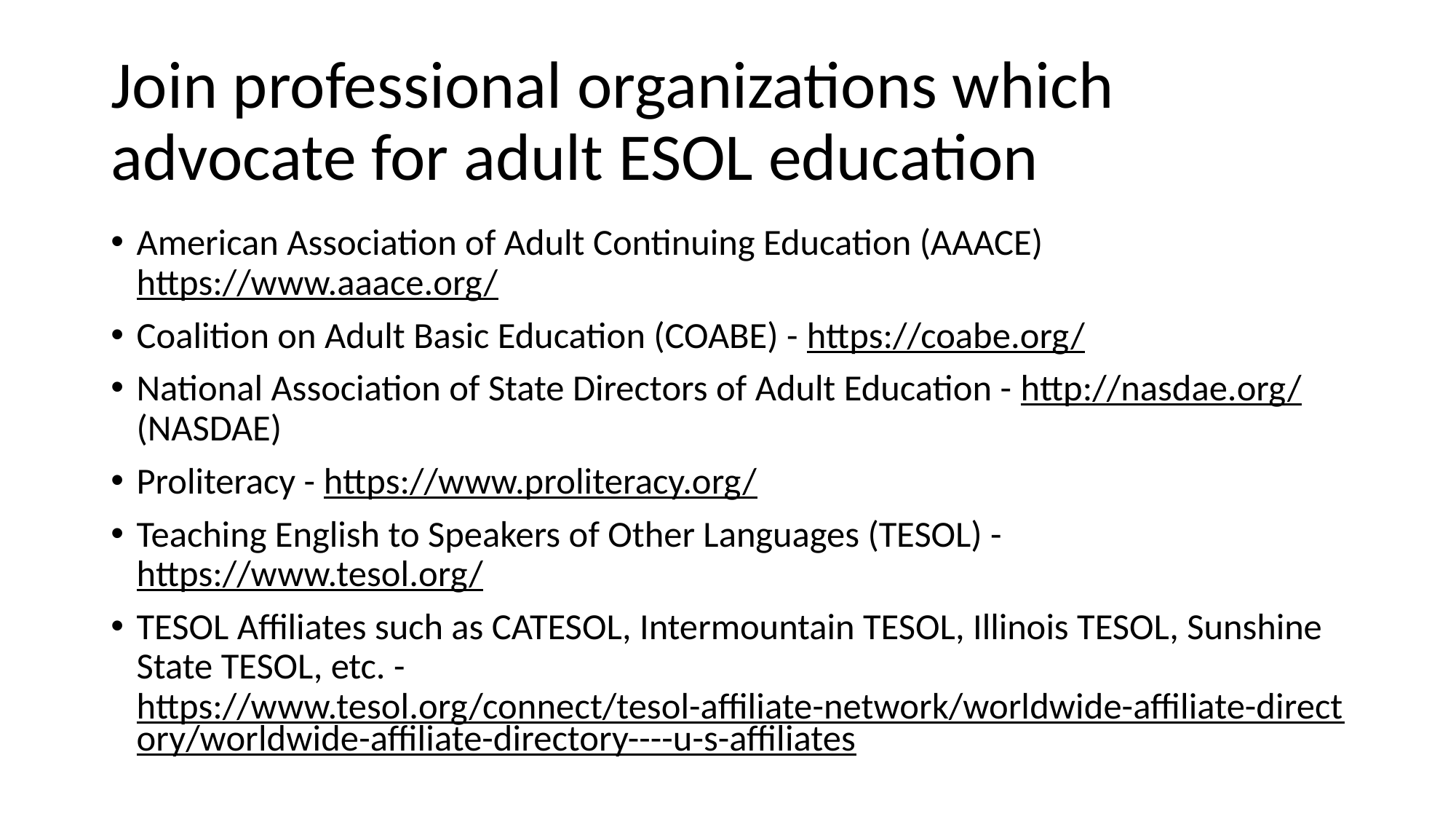

# Join professional organizations which advocate for adult ESOL education
American Association of Adult Continuing Education (AAACE) https://www.aaace.org/
Coalition on Adult Basic Education (COABE) - https://coabe.org/
National Association of State Directors of Adult Education - http://nasdae.org/ (NASDAE)
Proliteracy - https://www.proliteracy.org/
Teaching English to Speakers of Other Languages (TESOL) - https://www.tesol.org/
TESOL Affiliates such as CATESOL, Intermountain TESOL, Illinois TESOL, Sunshine State TESOL, etc. - https://www.tesol.org/connect/tesol-affiliate-network/worldwide-affiliate-directory/worldwide-affiliate-directory----u-s-affiliates